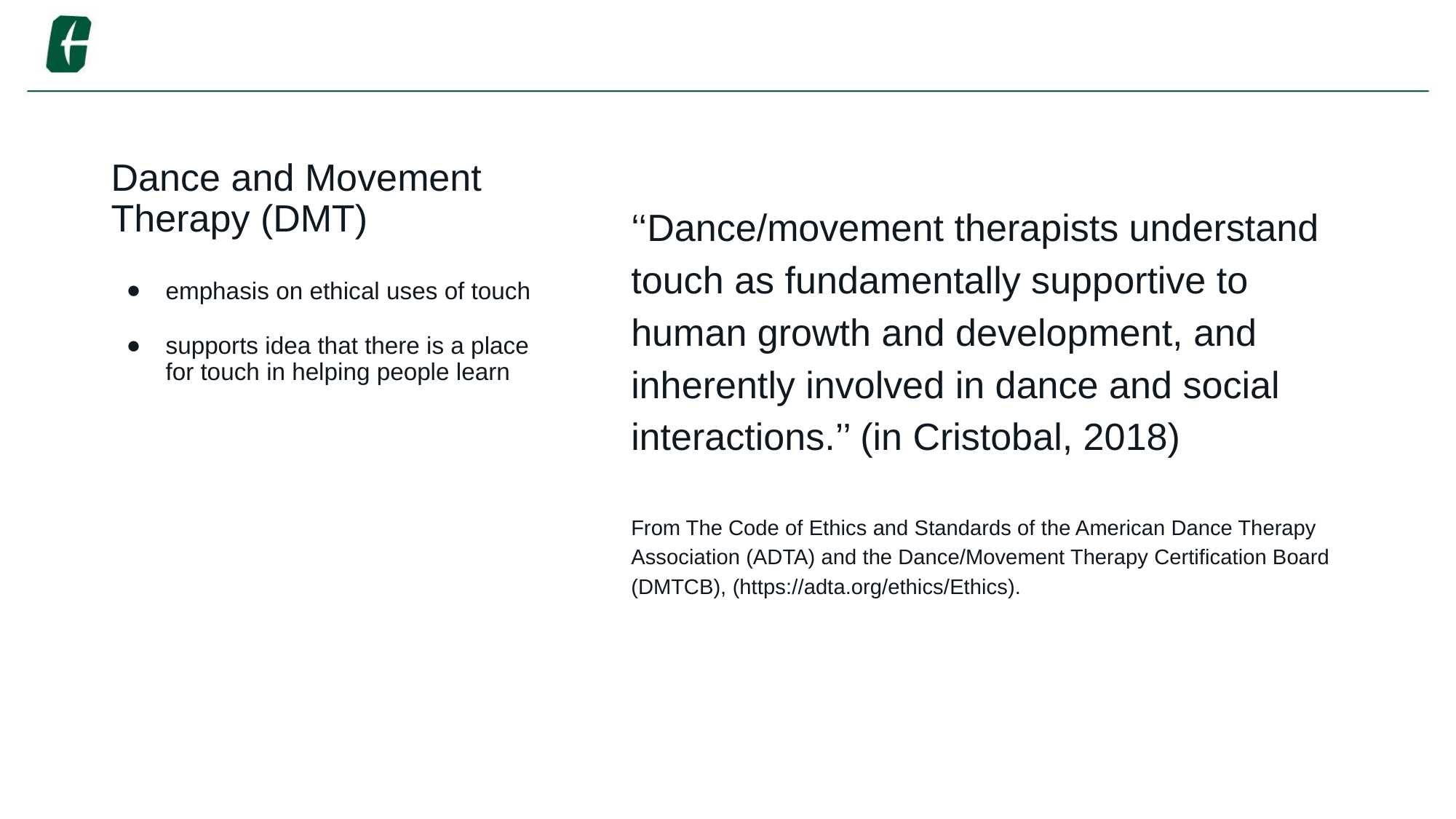

# Dance and Movement Therapy (DMT)

‘‘Dance/movement therapists understand touch as fundamentally supportive to human growth and development, and inherently involved in dance and social interactions.’’ (in Cristobal, 2018)

From The Code of Ethics and Standards of the American Dance Therapy Association (ADTA) and the Dance/Movement Therapy Certification Board (DMTCB), (https://adta.org/ethics/Ethics).

emphasis on ethical uses of touch
supports idea that there is a place for touch in helping people learn